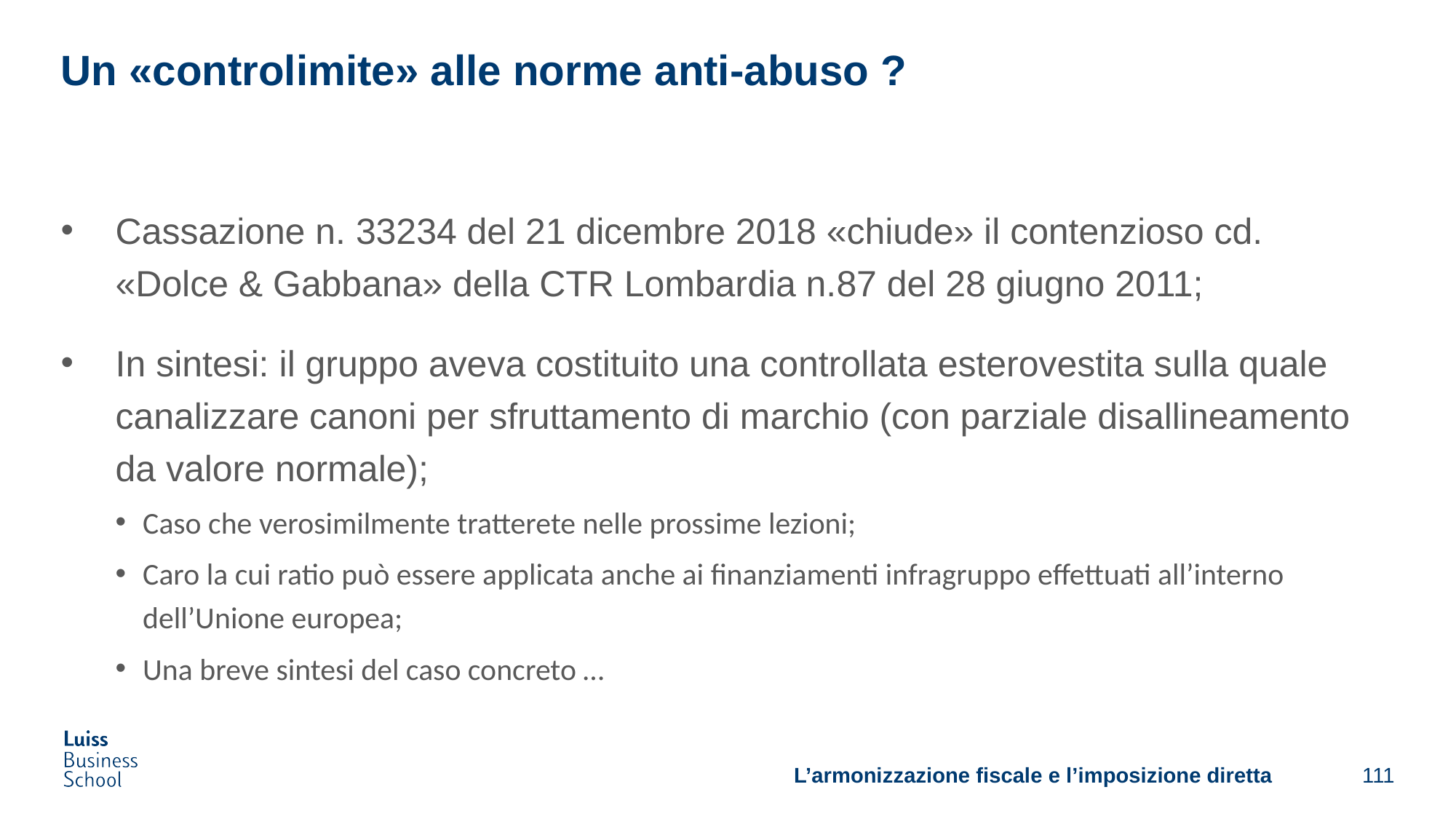

# Un «controlimite» alle norme anti-abuso ?
Cassazione n. 33234 del 21 dicembre 2018 «chiude» il contenzioso cd. «Dolce & Gabbana» della CTR Lombardia n.87 del 28 giugno 2011;
In sintesi: il gruppo aveva costituito una controllata esterovestita sulla quale canalizzare canoni per sfruttamento di marchio (con parziale disallineamento da valore normale);
Caso che verosimilmente tratterete nelle prossime lezioni;
Caro la cui ratio può essere applicata anche ai finanziamenti infragruppo effettuati all’interno dell’Unione europea;
Una breve sintesi del caso concreto …
L’armonizzazione fiscale e l’imposizione diretta
111